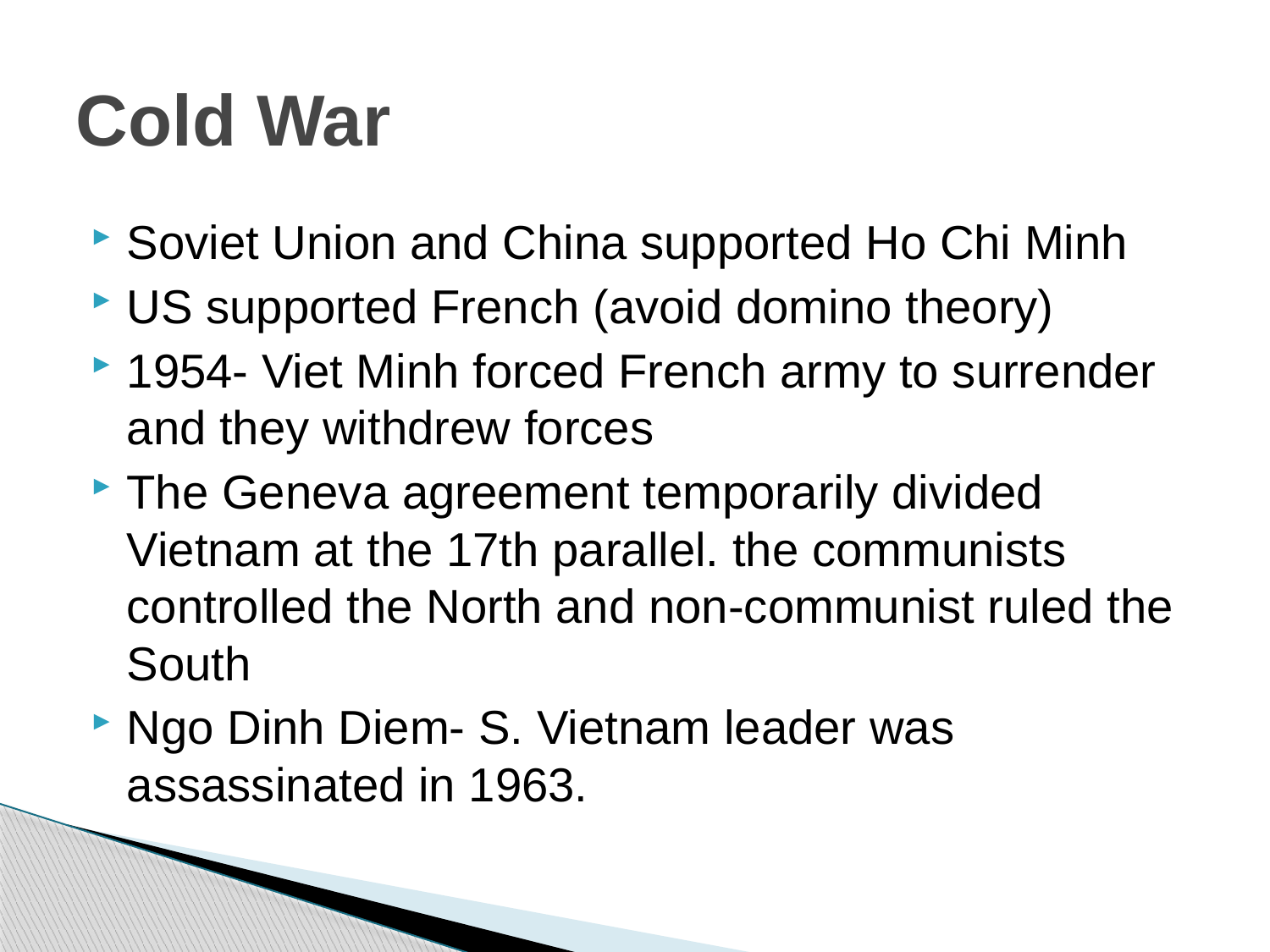

# Cold War
Soviet Union and China supported Ho Chi Minh
US supported French (avoid domino theory)
1954- Viet Minh forced French army to surrender and they withdrew forces
The Geneva agreement temporarily divided Vietnam at the 17th parallel. the communists controlled the North and non-communist ruled the South
Ngo Dinh Diem- S. Vietnam leader was assassinated in 1963.